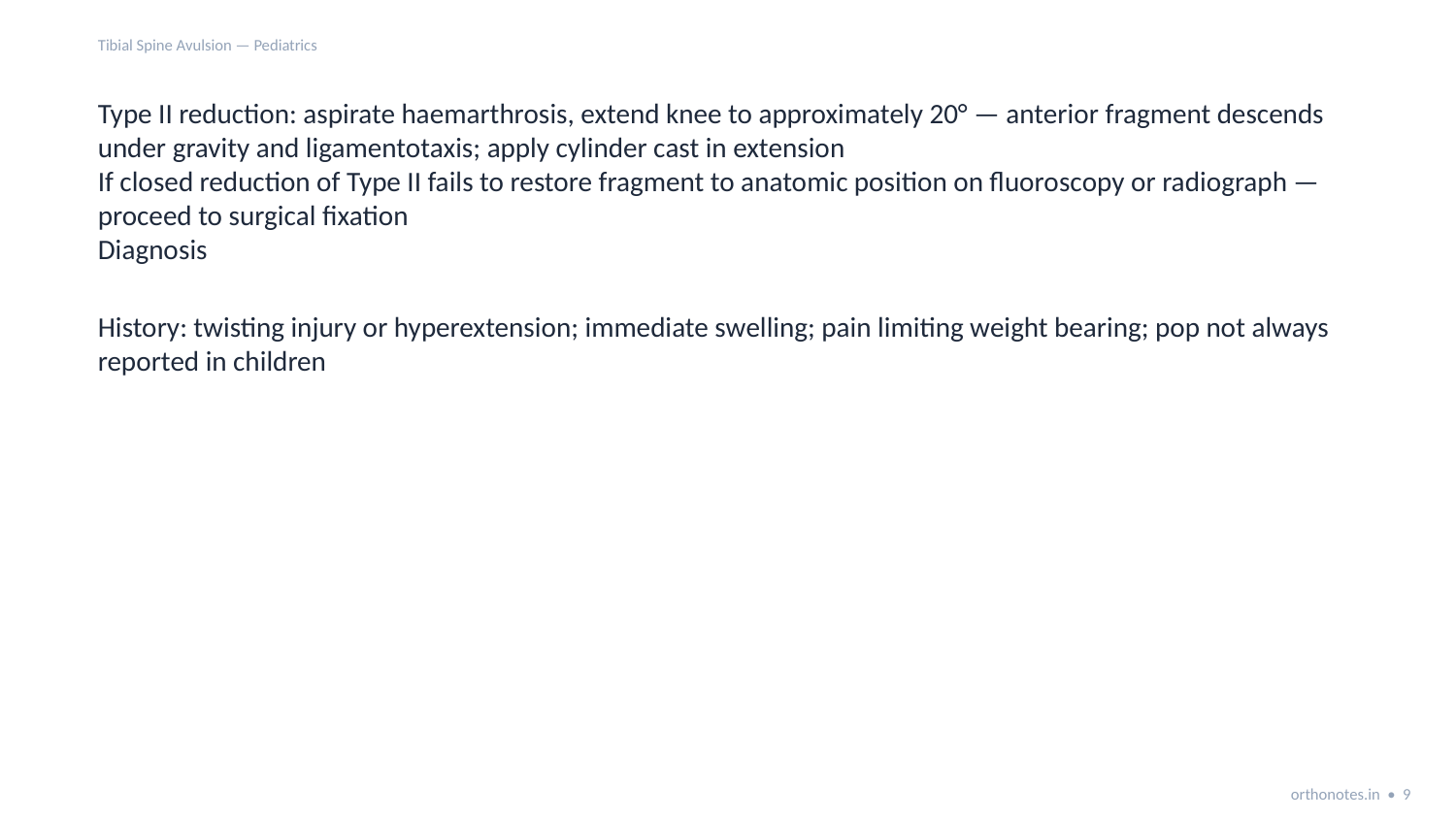

Tibial Spine Avulsion — Pediatrics
Type II reduction: aspirate haemarthrosis, extend knee to approximately 20° — anterior fragment descends under gravity and ligamentotaxis; apply cylinder cast in extension
If closed reduction of Type II fails to restore fragment to anatomic position on fluoroscopy or radiograph — proceed to surgical fixation
Diagnosis
History: twisting injury or hyperextension; immediate swelling; pain limiting weight bearing; pop not always reported in children
orthonotes.in  •  9